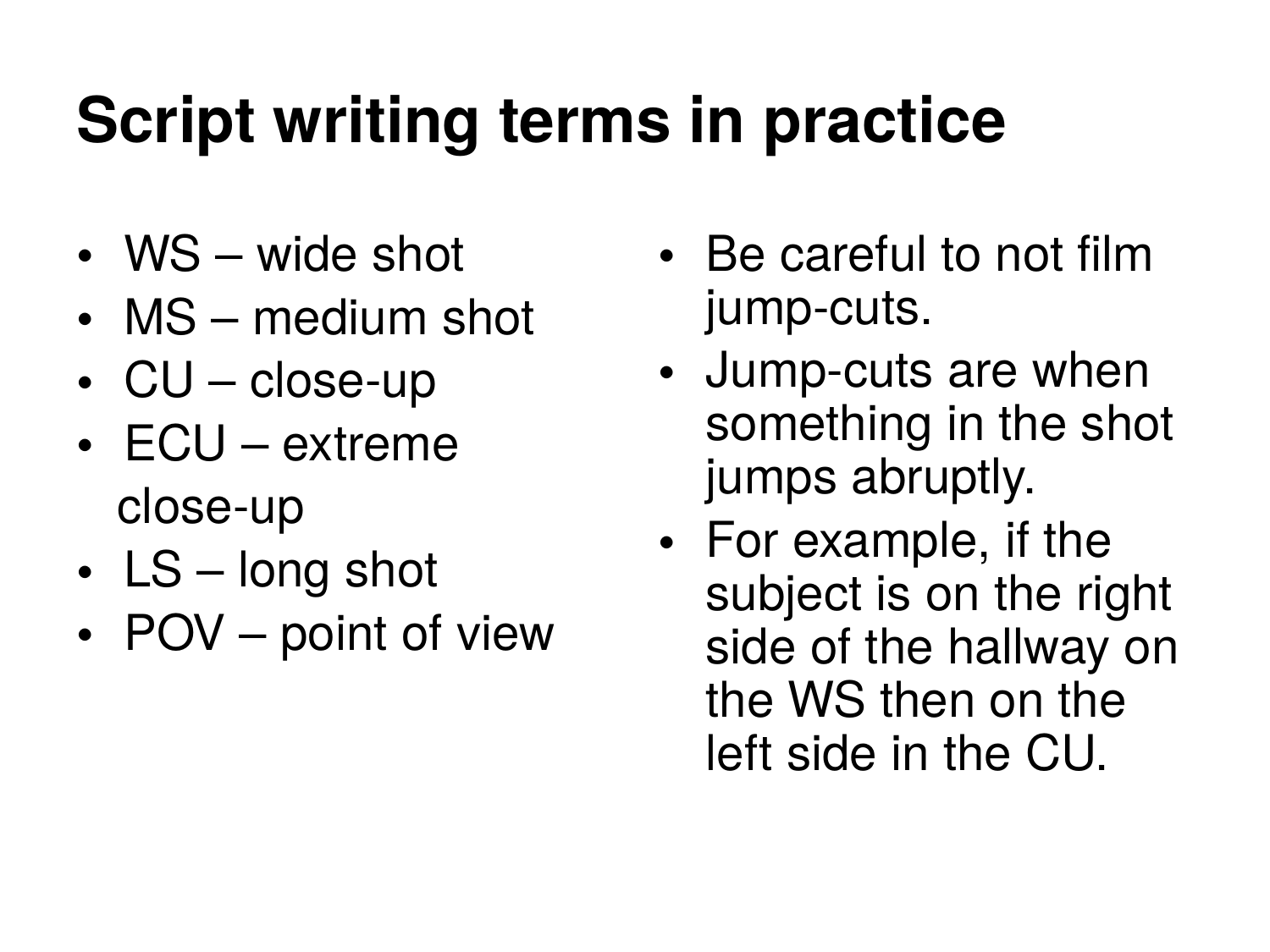

Script writing terms in practice
WS – wide shot
MS – medium shot
CU – close-up
ECU – extreme
   close-up
LS – long shot
POV – point of view

Be careful to not film jump-cuts.
Jump-cuts are when something in the shot jumps abruptly.
For example, if the subject is on the right side of the hallway on the WS then on the left side in the CU.